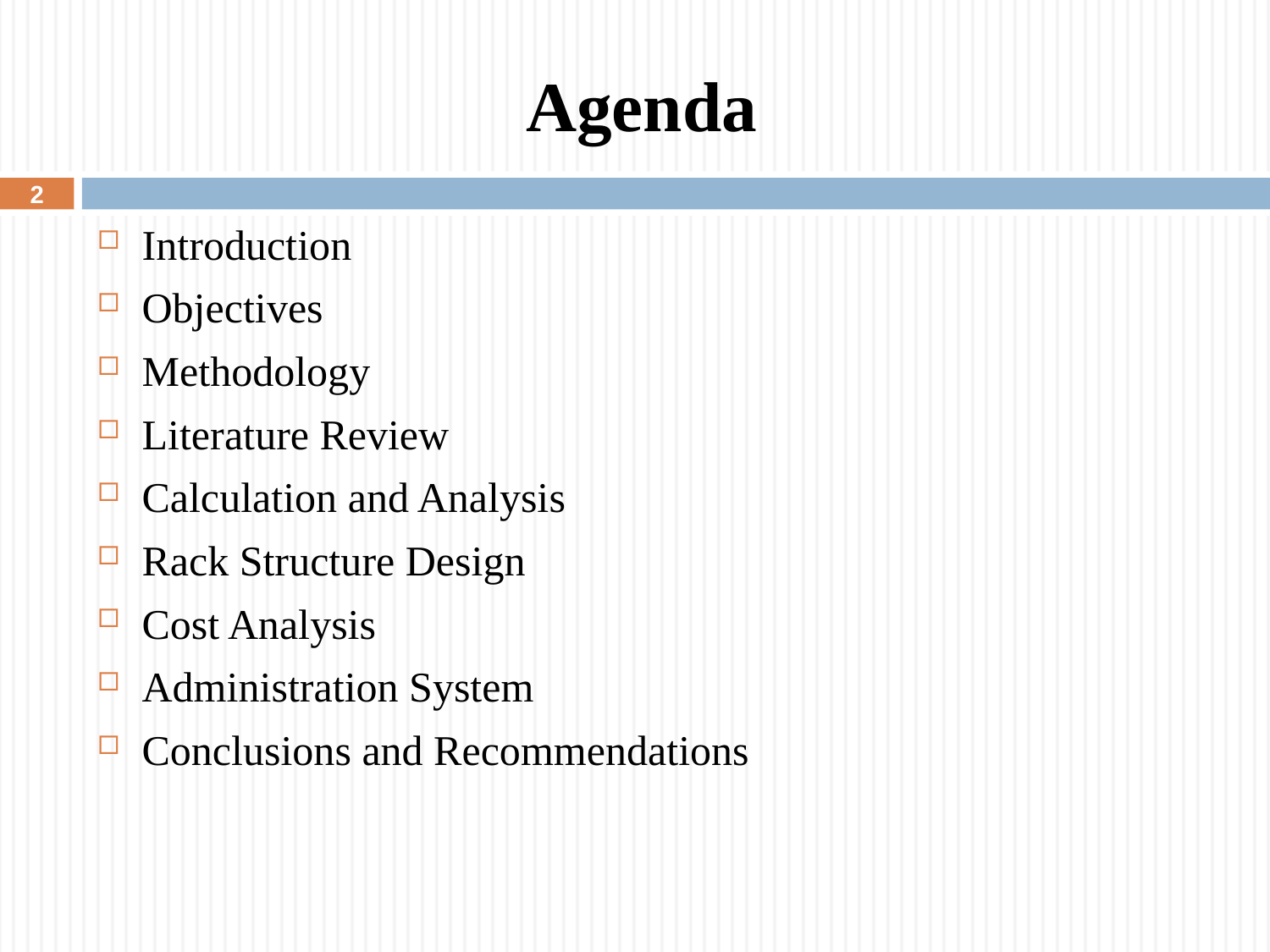

# Agenda
2
Introduction
Objectives
Methodology
Literature Review
Calculation and Analysis
Rack Structure Design
Cost Analysis
Administration System
Conclusions and Recommendations